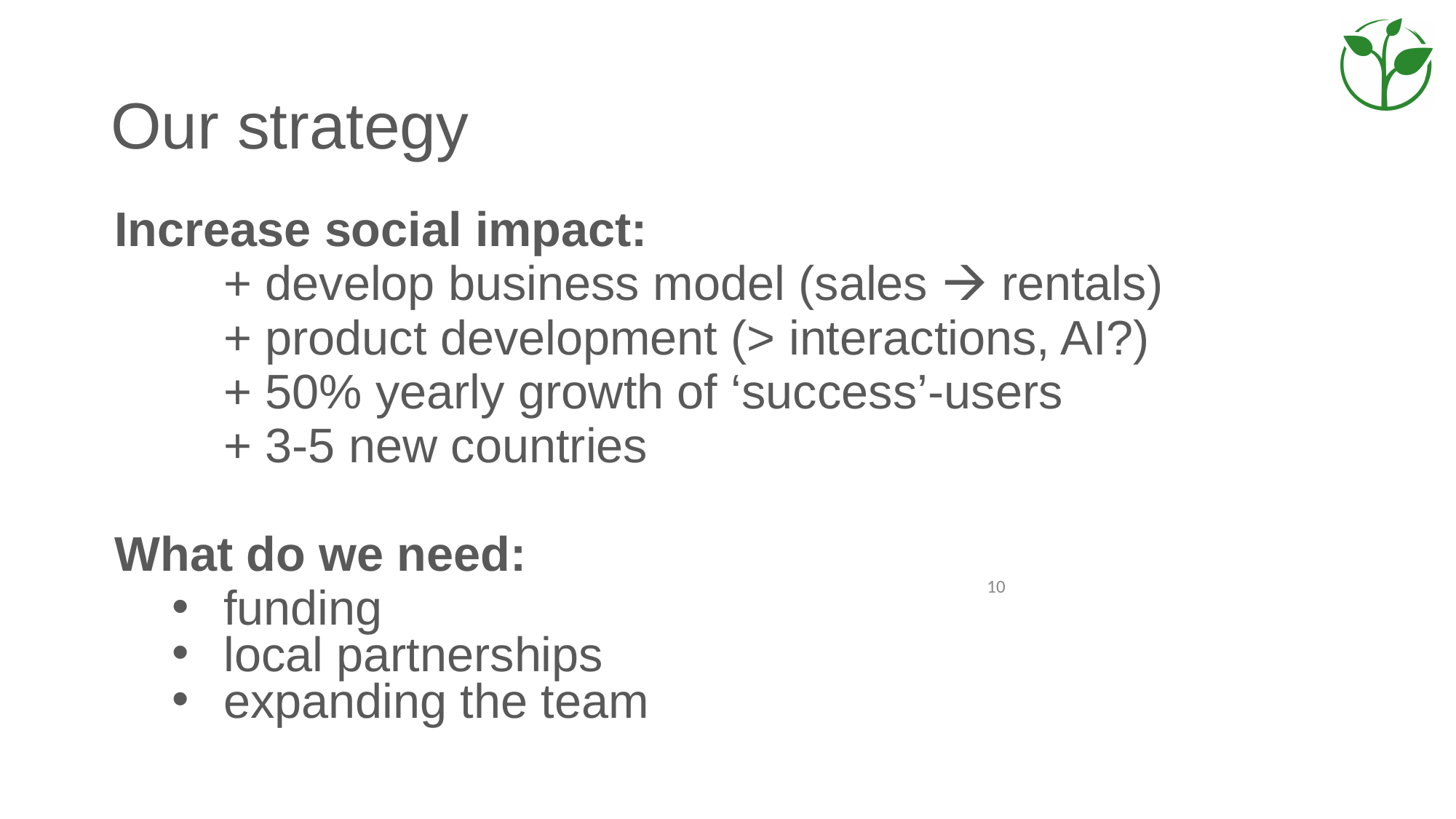

# Our strategy
Increase social impact:
	+ develop business model (sales 🡪 rentals)
	+ product development (> interactions, AI?)
	+ 50% yearly growth of ‘success’-users
	+ 3-5 new countries

What do we need:
funding
local partnerships
expanding the team

10